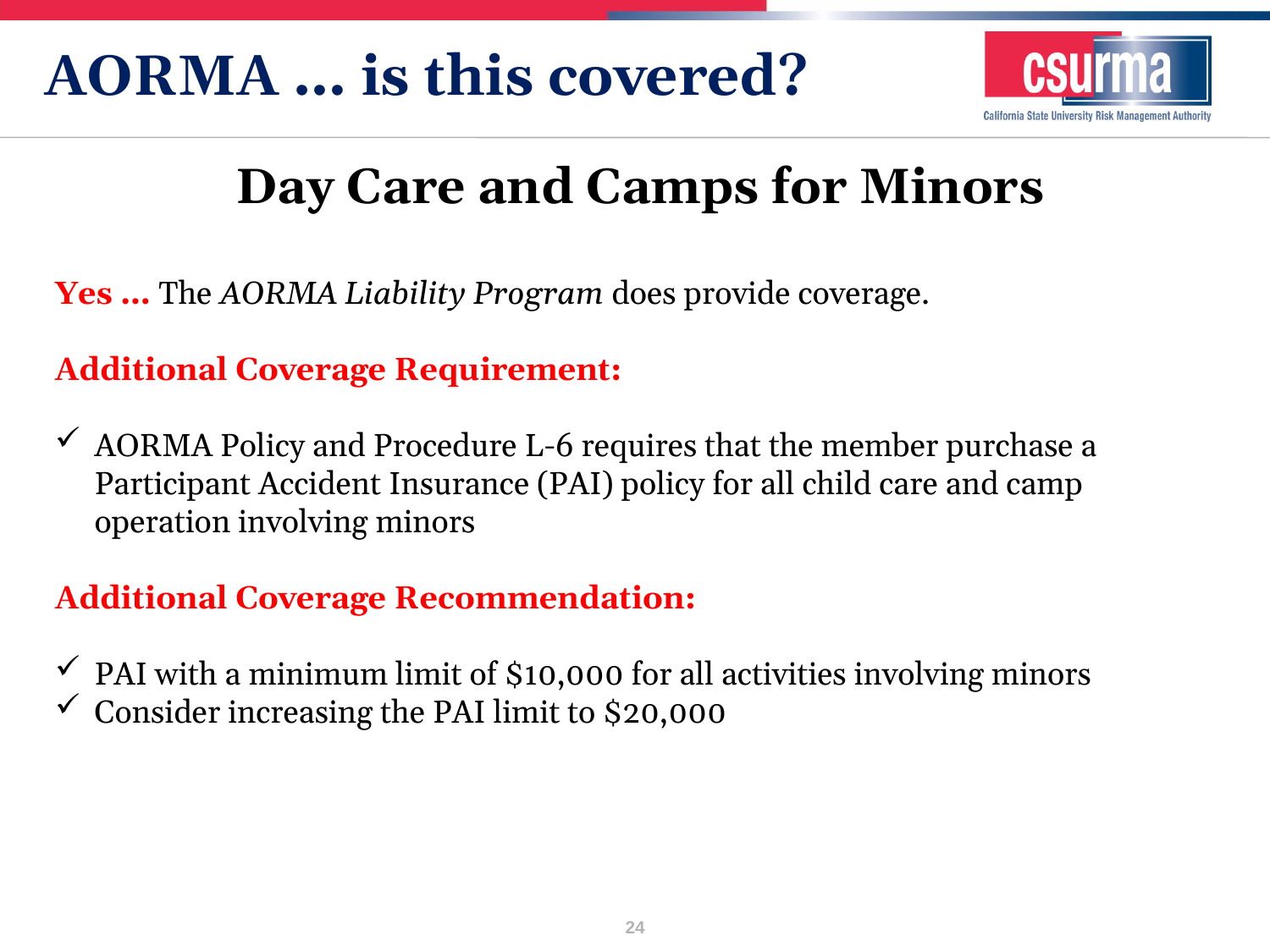

# AORMA … is this covered?
Day Care and Camps for Minors

Yes … The AORMA Liability Program does provide coverage.

Additional Coverage Requirement:

AORMA Policy and Procedure L-6 requires that the member purchase a Participant Accident Insurance (PAI) policy for all child care and camp operation involving minors

Additional Coverage Recommendation:

PAI with a minimum limit of $10,000 for all activities involving minors
Consider increasing the PAI limit to $20,000

24